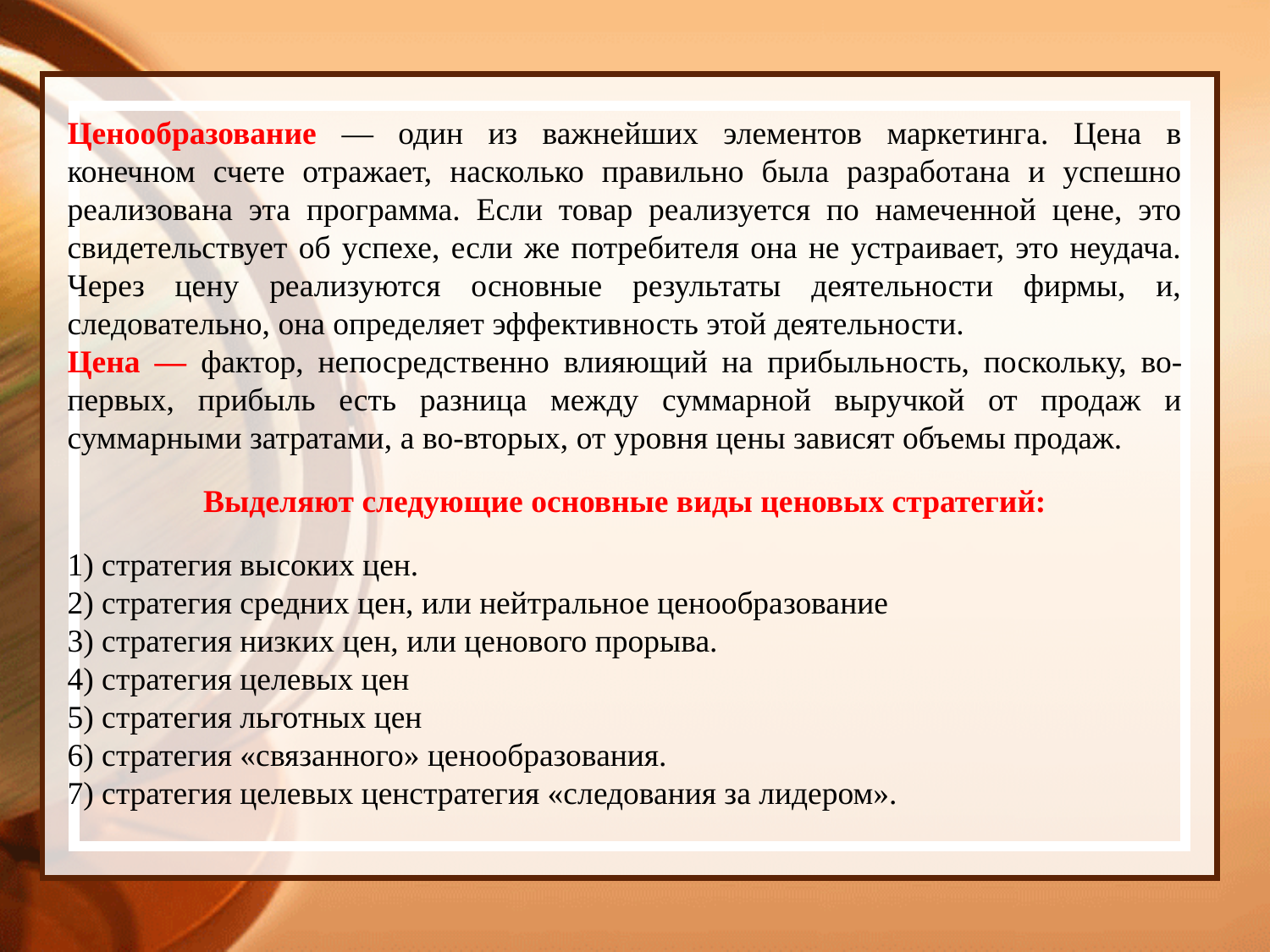

Ценообразование — один из важнейших элементов маркетинга. Цена в конечном счете отражает, насколько правильно была разработана и успешно реализо­вана эта программа. Если товар реализуется по намеченной цене, это свидетельствует об успехе, если же потребителя она не устраивает, это неудача. Через цену реализуются основные результаты деятельности фирмы, и, следовательно, она определяет эффектив­ность этой деятельности.
Цена — фактор, непосредственно влияющий на прибыль­ность, поскольку, во-первых, прибыль есть разница между суммарной выручкой от продаж и суммарными затратами, а во-вторых, от уровня цены зависят объемы продаж.
Выделяют следующие основные виды ценовых стратегий:
1) стратегия высоких цен.
2) стратегия средних цен, или нейтральное ценообразование
3) стратегия низких цен, или ценового прорыва.
4) стратегия целевых цен
5) стратегия льготных цен
6) стратегия «связанного» ценообразования.
7) стратегия целевых ценстратегия «следования за лидером».